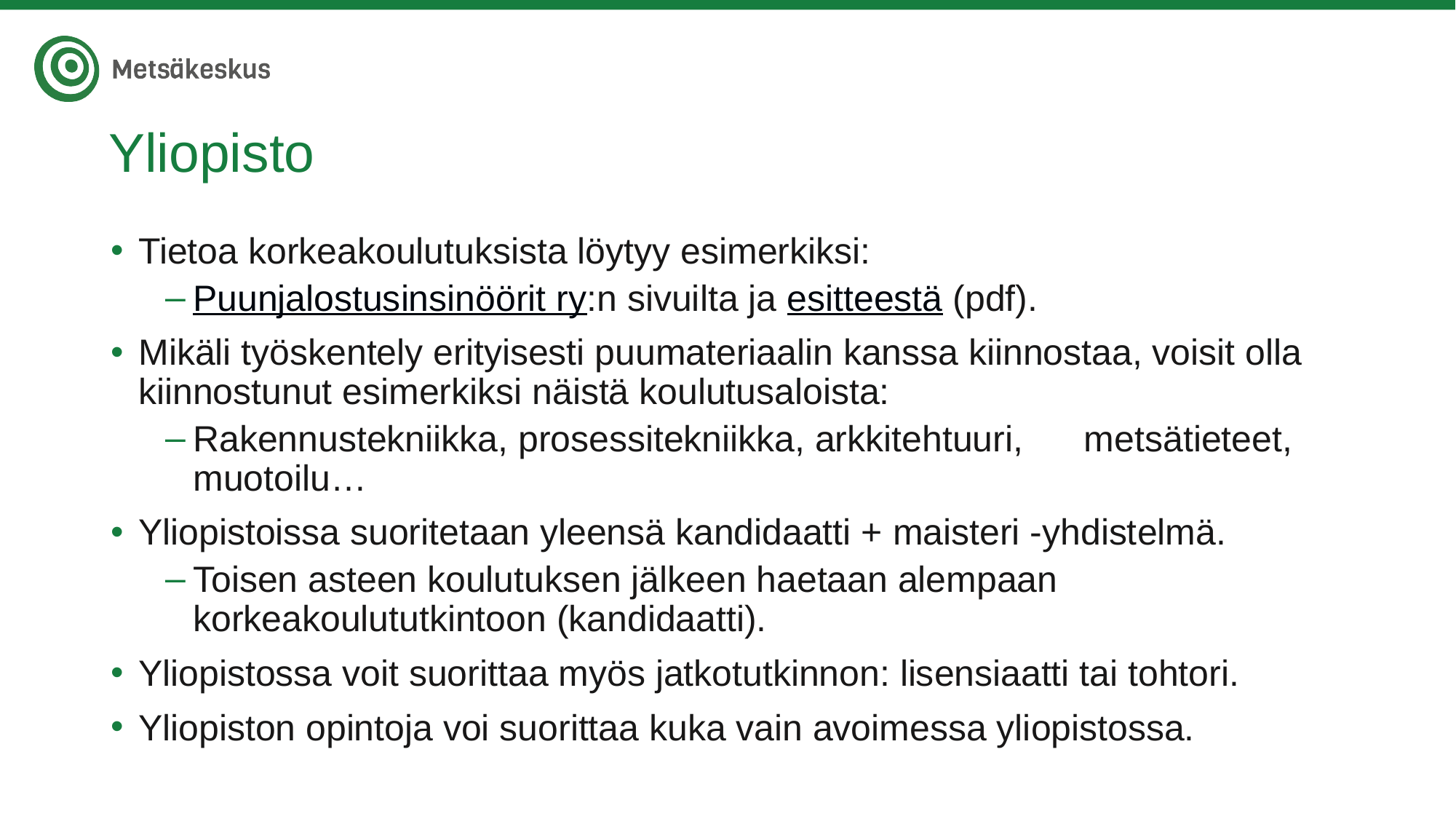

# Yliopisto
Tietoa korkeakoulutuksista löytyy esimerkiksi:
Puunjalostusinsinöörit ry:n sivuilta ja esitteestä (pdf).
Mikäli työskentely erityisesti puumateriaalin kanssa kiinnostaa, voisit olla kiinnostunut esimerkiksi näistä koulutusaloista:
Rakennustekniikka, prosessitekniikka, arkkitehtuuri,      metsätieteet, muotoilu…
Yliopistoissa suoritetaan yleensä kandidaatti + maisteri -yhdistelmä.
Toisen asteen koulutuksen jälkeen haetaan alempaan korkeakoulututkintoon (kandidaatti).
Yliopistossa voit suorittaa myös jatkotutkinnon: lisensiaatti tai tohtori.
Yliopiston opintoja voi suorittaa kuka vain avoimessa yliopistossa.